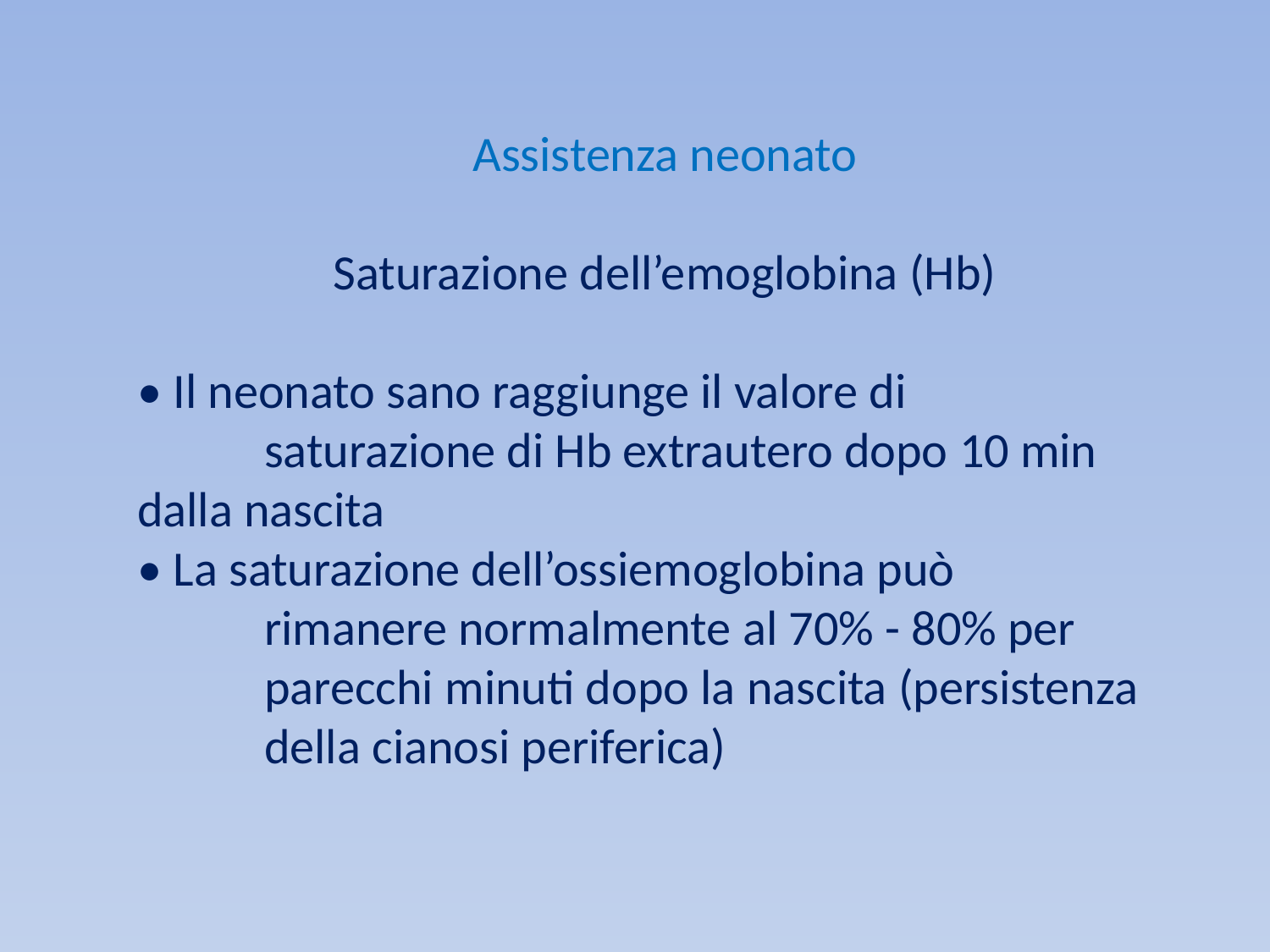

Assistenza neonato

Saturazione dell’emoglobina (Hb)

• Il neonato sano raggiunge il valore di
	saturazione di Hb extrautero dopo 10 min 	dalla nascita
• La saturazione dell’ossiemoglobina può
	rimanere normalmente al 70% - 80% per
	parecchi minuti dopo la nascita (persistenza
	della cianosi periferica)